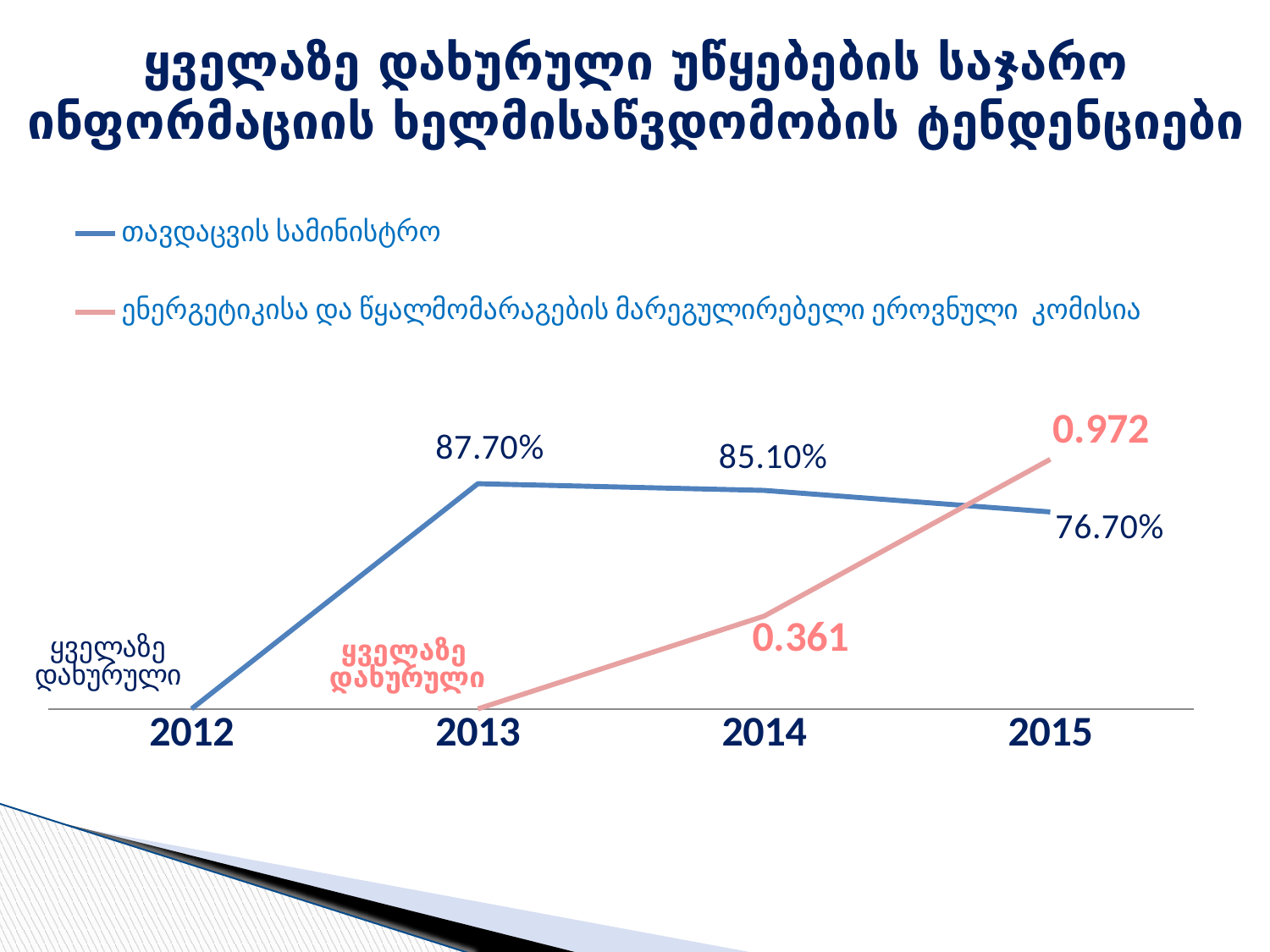

# ყველაზე დახურული უწყებების საჯარო ინფორმაციის ხელმისაწვდომობის ტენდენციები

### Chart

| Category | თავდაცვის სამინისტრო | ენერგეტიკისა და წყალმომარაგების მარეგულირებელი ეროვნული  კომისია |
|---|---|---|
| 2012 | 0.0 | None |
| 2013 | 0.8770000000000003 | 0.0 |
| 2014 | 0.8510000000000003 | 0.3610000000000002 |
| 2015 | 0.7670000000000003 | 0.9720000000000003 |